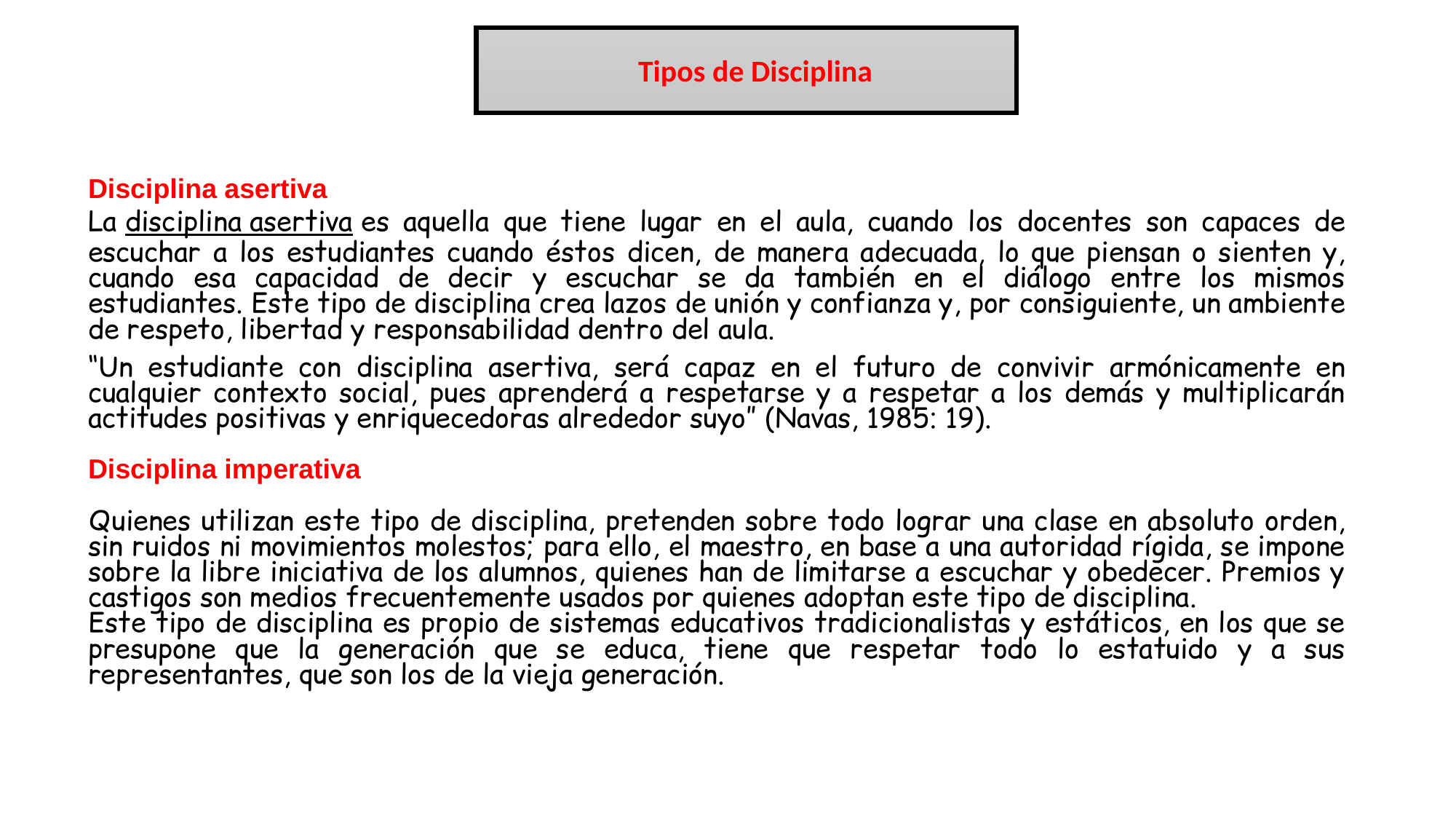

Tipos de Disciplina
Disciplina asertiva
La disciplina asertiva es aquella que tiene lugar en el aula, cuando los docentes son capaces de escuchar a los estudiantes cuando éstos dicen, de manera adecuada, lo que piensan o sienten y, cuando esa capacidad de decir y escuchar se da también en el diálogo entre los mismos estudiantes. Este tipo de disciplina crea lazos de unión y confianza y, por consiguiente, un ambiente de respeto, libertad y responsabilidad dentro del aula.
“Un estudiante con disciplina asertiva, será capaz en el futuro de convivir armónicamente en cualquier contexto social, pues aprenderá a respetarse y a respetar a los demás y multiplicarán actitudes positivas y enriquecedoras alrededor suyo” (Navas, 1985: 19).

Disciplina imperativa

Quienes utilizan este tipo de disciplina, pretenden sobre todo lograr una clase en absoluto orden, sin ruidos ni movimientos molestos; para ello, el maestro, en base a una autoridad rígida, se impone sobre la libre iniciativa de los alumnos, quienes han de limitarse a escuchar y obedecer. Premios y castigos son medios frecuentemente usados por quienes adoptan este tipo de disciplina.
Este tipo de disciplina es propio de sistemas educativos tradicionalistas y estáticos, en los que se presupone que la generación que se educa, tiene que respetar todo lo estatuido y a sus representantes, que son los de la vieja generación.